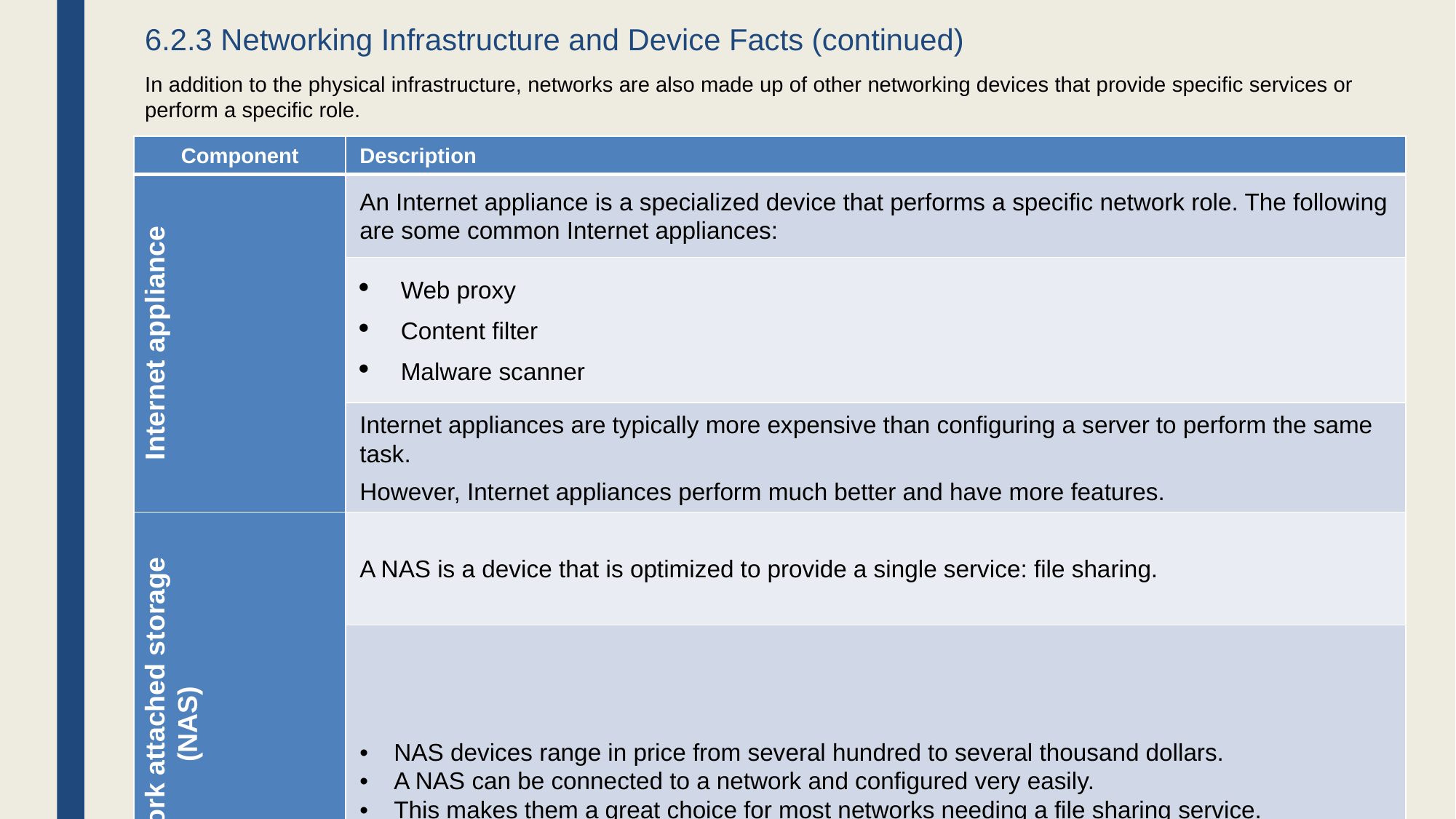

# 6.2.3 Networking Infrastructure and Device Facts (continued)
In addition to the physical infrastructure, networks are also made up of other networking devices that provide specific services or perform a specific role.
| Component | Description |
| --- | --- |
| Internet appliance | An Internet appliance is a specialized device that performs a specific network role. The following are some common Internet appliances: |
|  | Web proxy Content filter Malware scanner |
|  | Internet appliances are typically more expensive than configuring a server to perform the same task. However, Internet appliances perform much better and have more features. |
| Network attached storage (NAS) | A NAS is a device that is optimized to provide a single service: file sharing. |
|  | NAS devices range in price from several hundred to several thousand dollars. A NAS can be connected to a network and configured very easily. This makes them a great choice for most networks needing a file sharing service. |